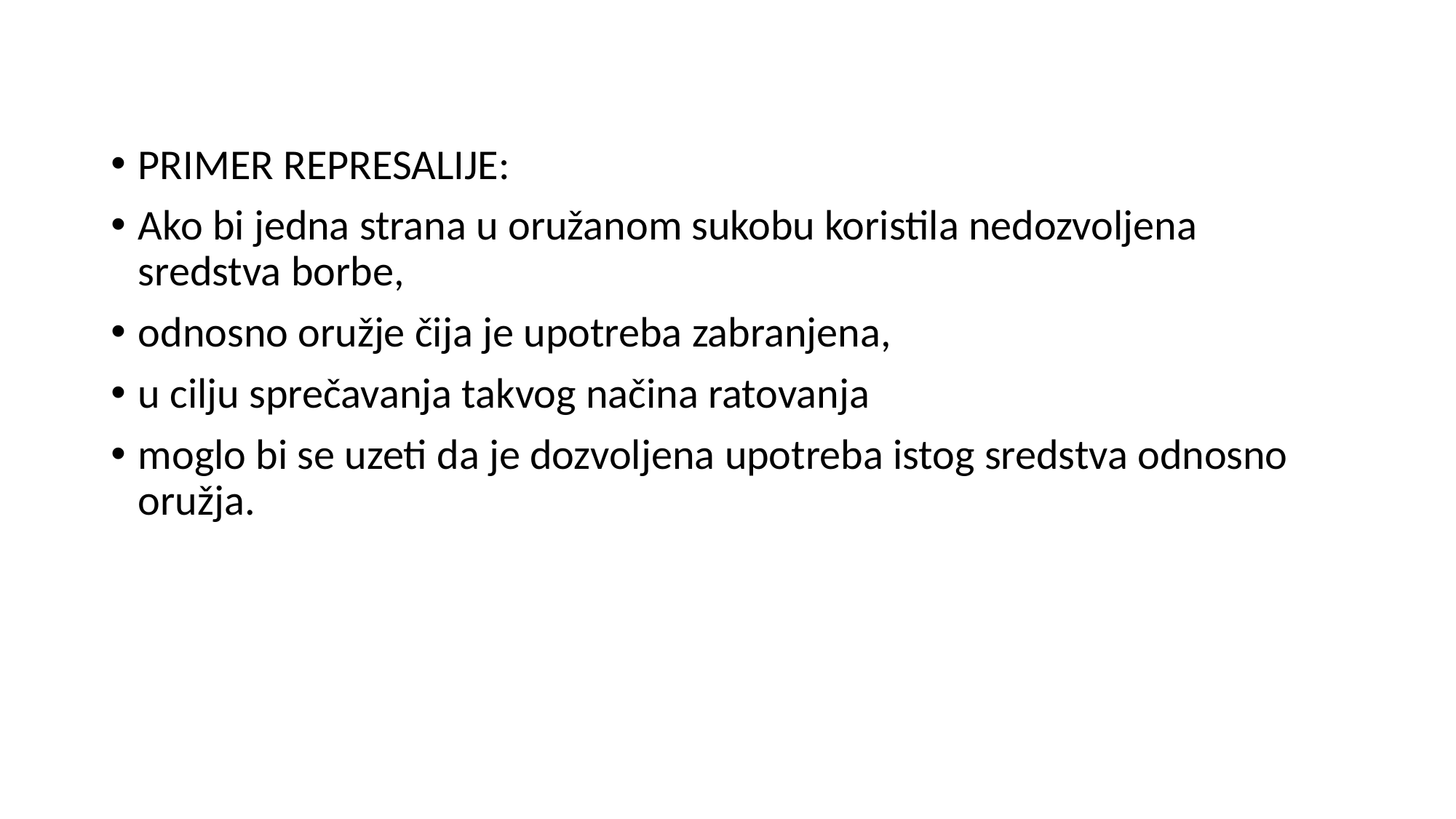

PRIMER REPRESALIJE:
Ako bi jedna strana u oružanom sukobu koristila nedozvoljena sredstva borbe,
odnosno oružje čija je upotreba zabranjena,
u cilju sprečavanja takvog načina ratovanja
moglo bi se uzeti da je dozvoljena upotreba istog sredstva odnosno oružja.